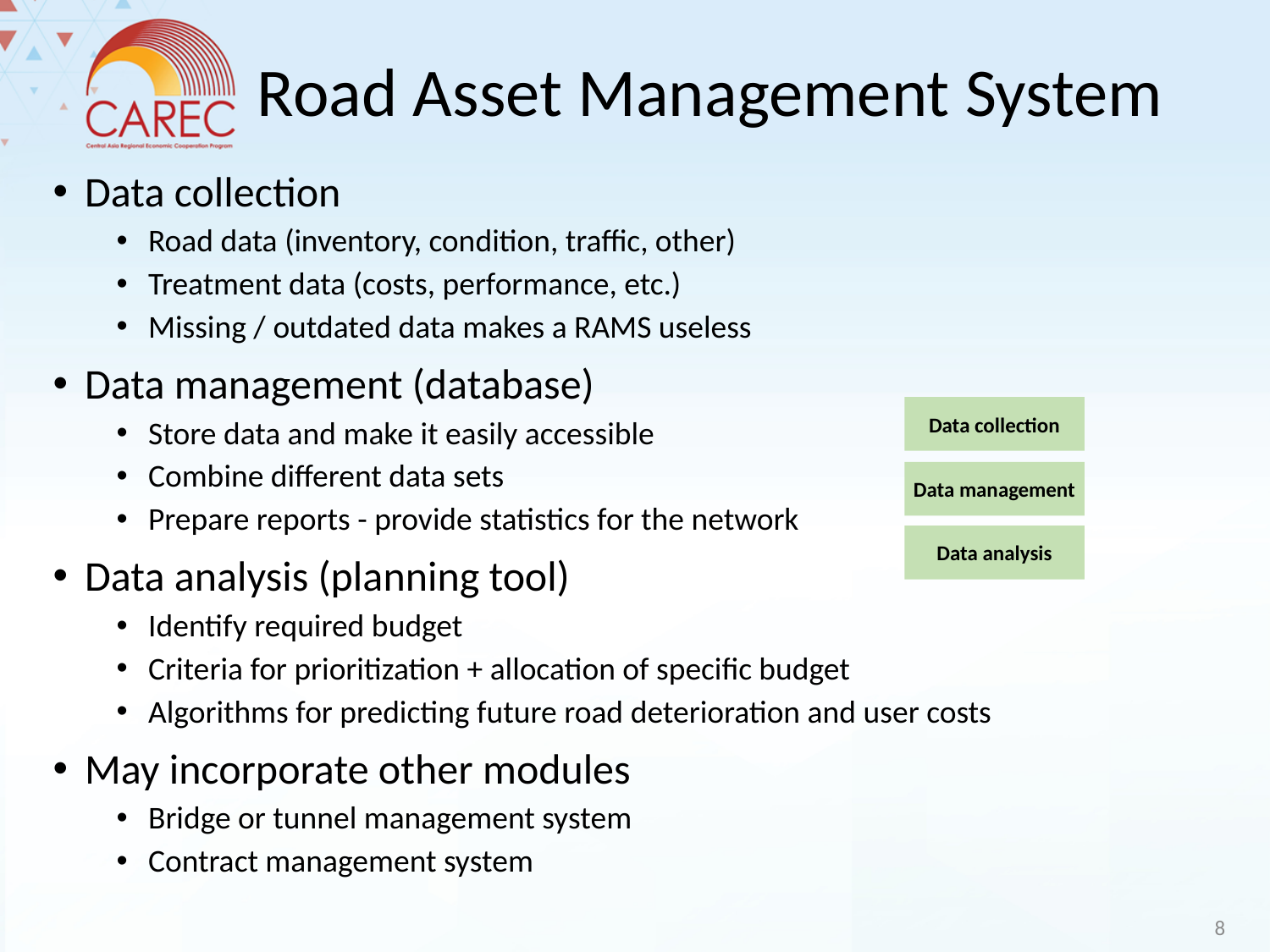

# Road Asset Management System
Data collection
Road data (inventory, condition, traffic, other)
Treatment data (costs, performance, etc.)
Missing / outdated data makes a RAMS useless
Data management (database)
Store data and make it easily accessible
Combine different data sets
Prepare reports - provide statistics for the network
Data analysis (planning tool)
Identify required budget
Criteria for prioritization + allocation of specific budget
Algorithms for predicting future road deterioration and user costs
May incorporate other modules
Bridge or tunnel management system
Contract management system

Data collection
Data management
Data analysis
8